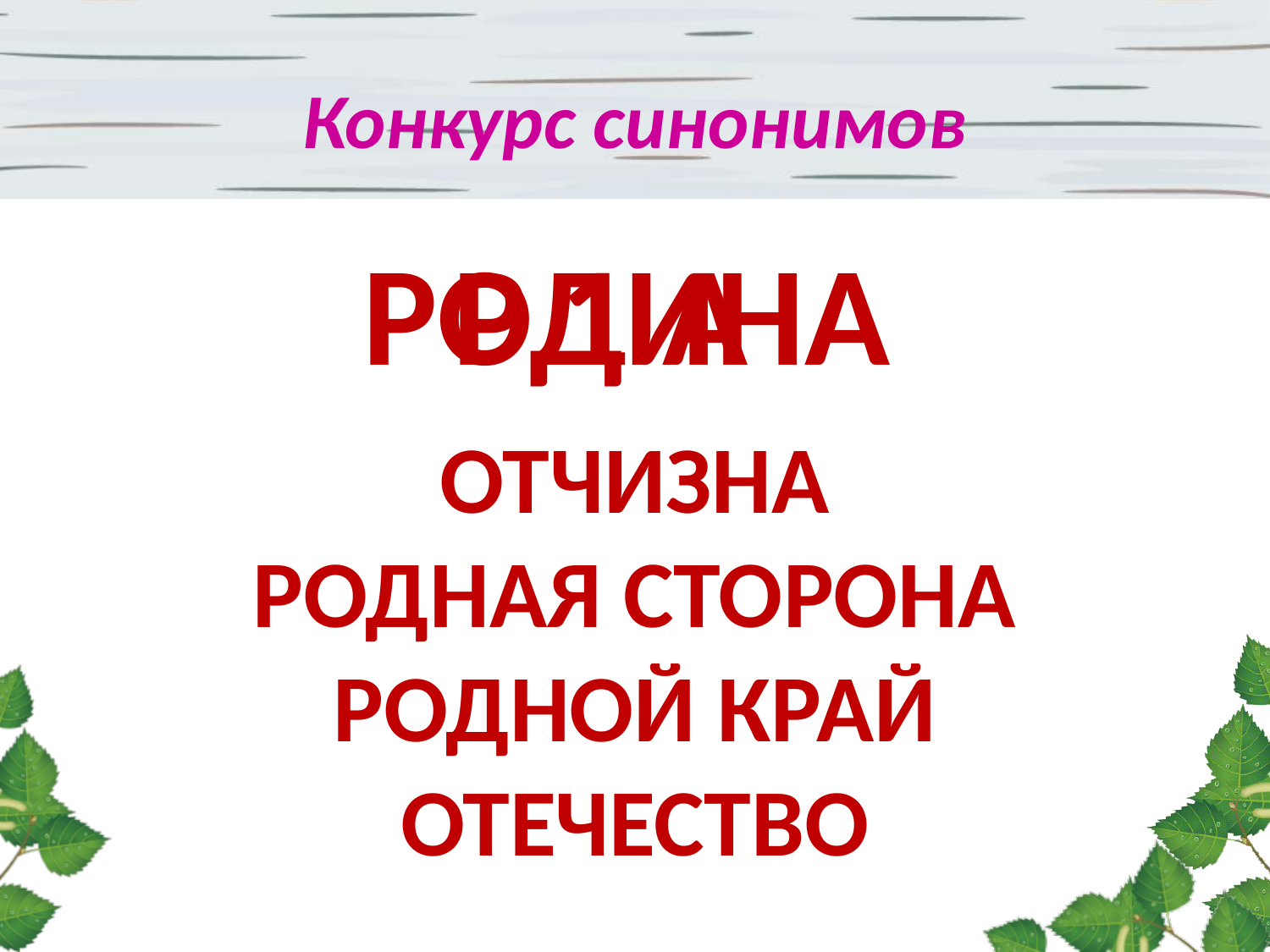

# Конкурс синонимов
Р 1 А
РОДИНА
Отчизна
Родная сторона
Родной край
Отечество